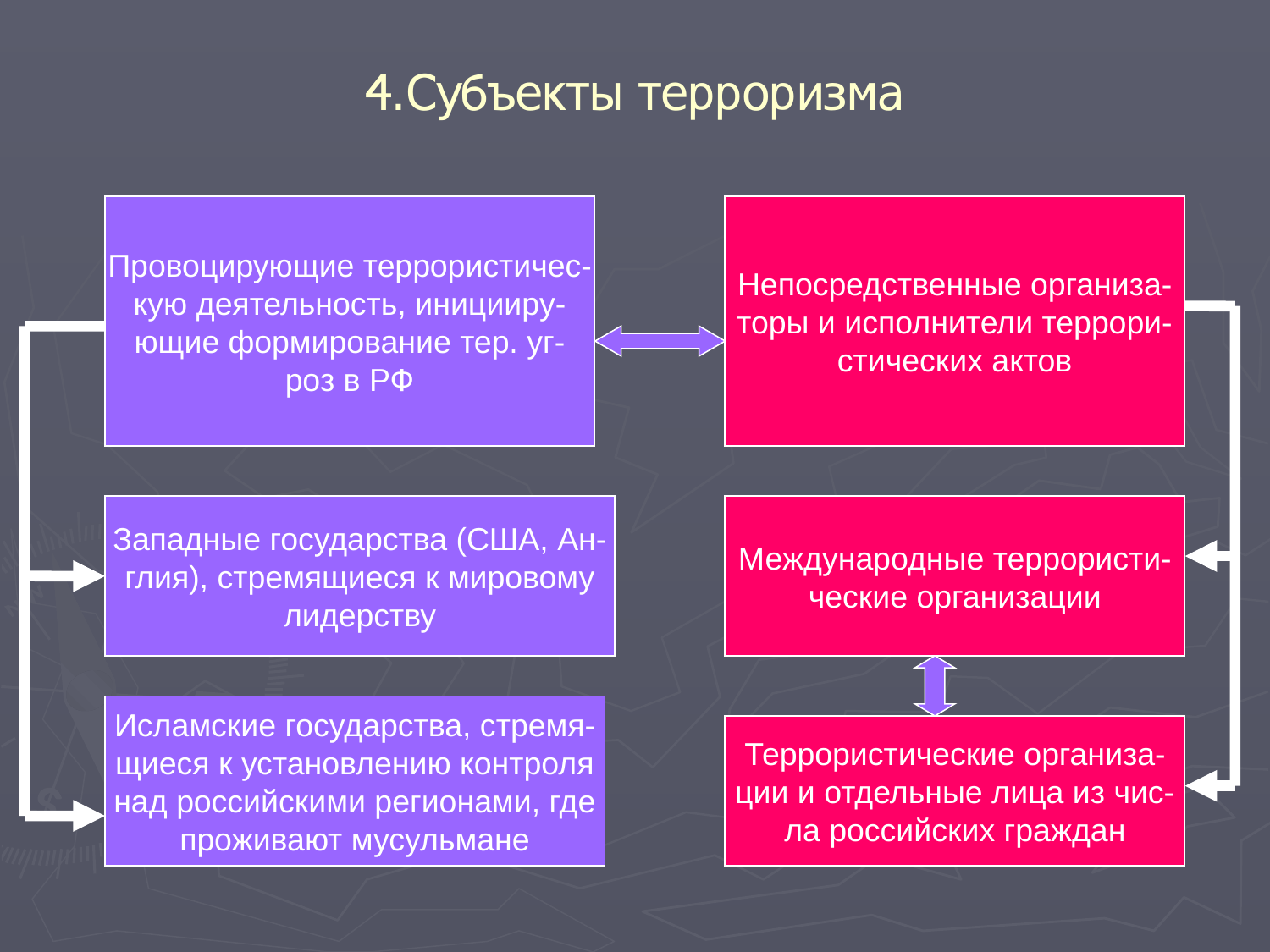

# 4.Субъекты терроризма
Провоцирующие террористичес-
кую деятельность, иницииру-
ющие формирование тер. уг-
роз в РФ
Непосредственные организа-
торы и исполнители террори-
стических актов

Западные государства (США, Ан-
глия), стремящиеся к мировому
лидерству
Международные террористи-
ческие организации

Исламские государства, стремя-
щиеся к установлению контроля
над российскими регионами, где
проживают мусульмане
Террористические организа-
ции и отдельные лица из чис-
ла российских граждан